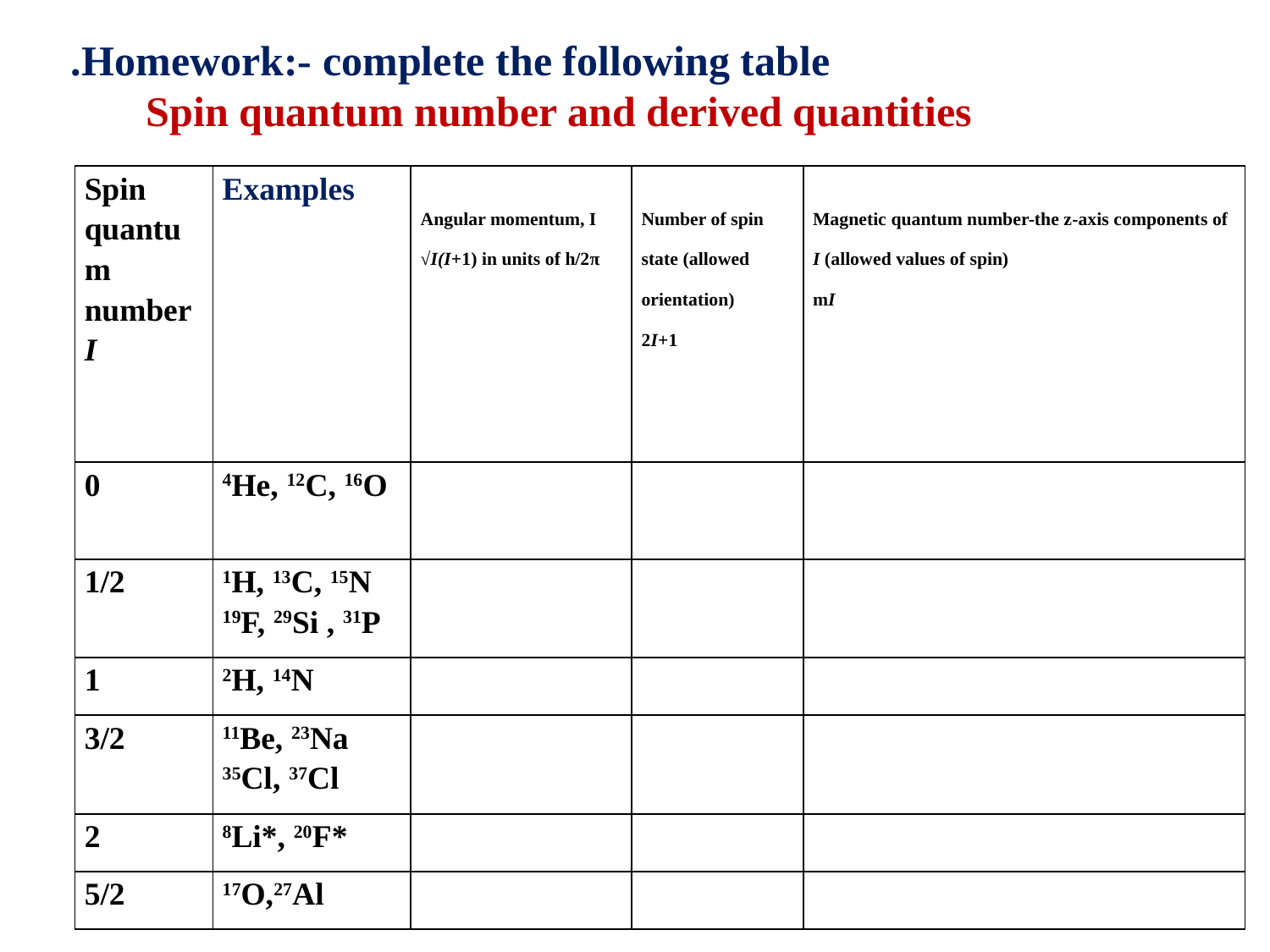

Homework:- complete the following table.
         Spin quantum number and derived quantities
| Spin quantum number I | Examples | Angular momentum, I √I(I+1) in units of h/2π | Number of spin state (allowed orientation) 2I+1 | Magnetic quantum number-the z-axis components of I (allowed values of spin) mI |
| --- | --- | --- | --- | --- |
| 0 | 4He, 12C, 16O |  |  |  |
| 1/2 | 1H, 13C, 15N 19F, 29Si , 31P |  |  |  |
| 1 | 2H, 14N |  |  |  |
| 3/2 | 11Be, 23Na 35Cl, 37Cl |  |  |  |
| 2 | 8Li\*, 20F\* |  |  |  |
| 5/2 | 17O,27Al |  |  |  |